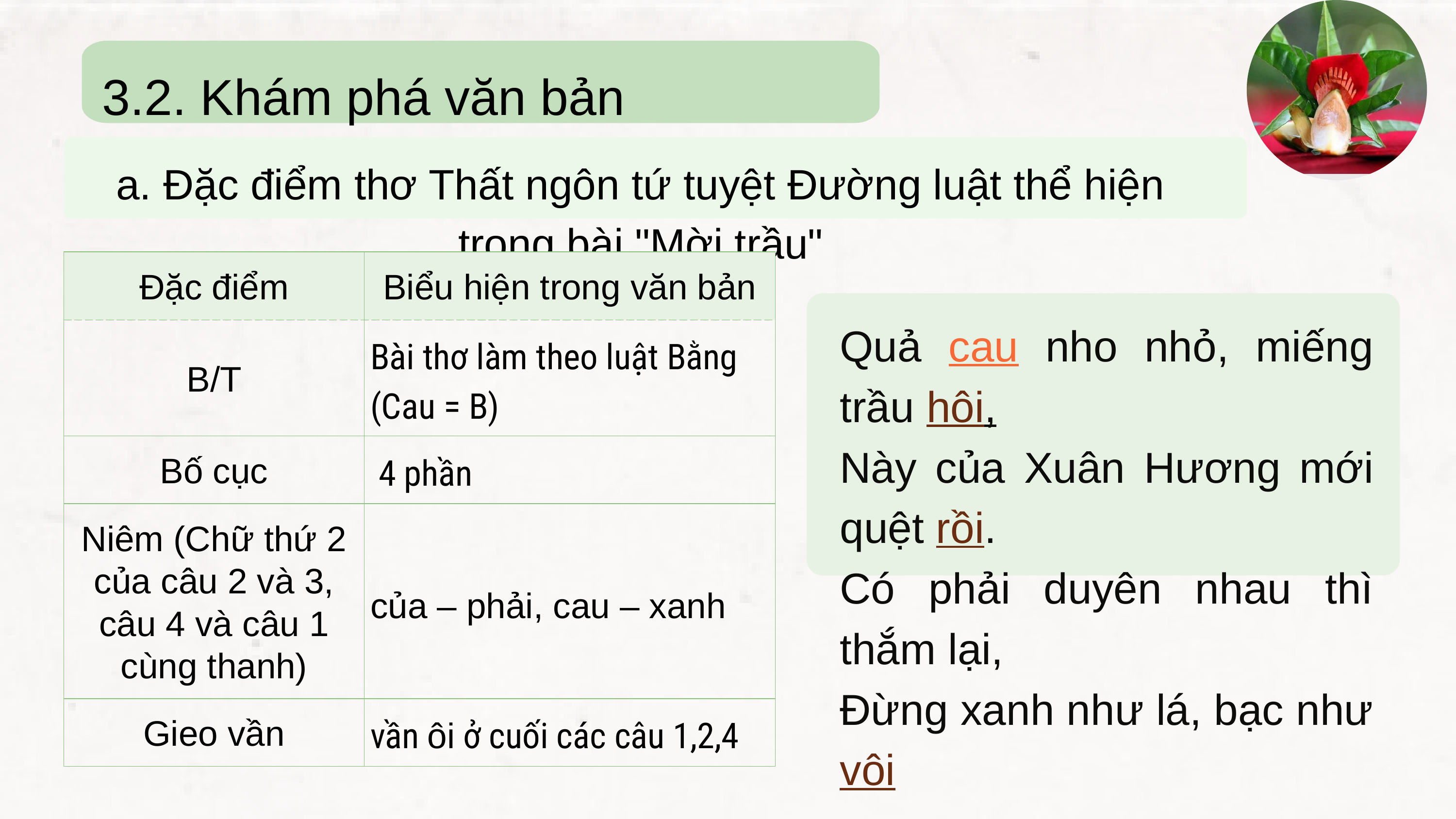

3.2. Khám phá văn bản

a. Đặc điểm thơ Thất ngôn tứ tuyệt Đường luật thể hiện trong bài "Mời trầu"
| Đặc điểm | Biểu hiện trong văn bản |
| --- | --- |
| B/T | Bài thơ làm theo luật Bằng (Cau = B) |
| Bố cục | 4 phần |
| Niêm (Chữ thứ 2 của câu 2 và 3, câu 4 và câu 1 cùng thanh) | của – phải, cau – xanh |
| Gieo vần | vần ôi ở cuối các câu 1,2,4 |

Quả cau nho nhỏ, miếng trầu hôi,
Này của Xuân Hương mới quệt rồi.
Có phải duyên nhau thì thắm lại,
Đừng xanh như lá, bạc như vôi